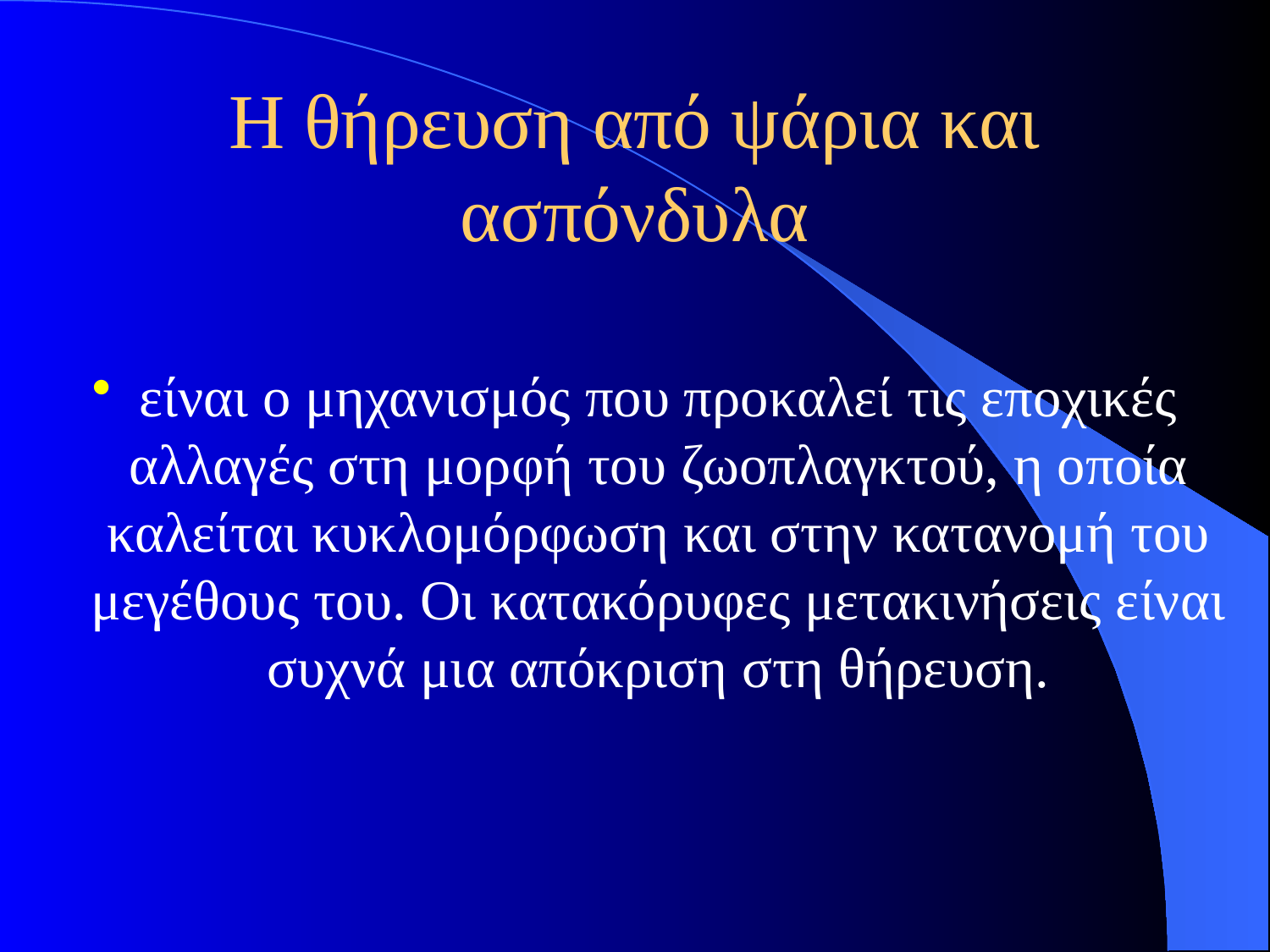

# Η θήρευση από ψάρια και ασπόνδυλα

είναι ο μηχανισμός που προκαλεί τις εποχικές αλλαγές στη μορφή του ζωοπλαγκτού, η οποία καλείται κυκλομόρφωση και στην κατανομή του μεγέθους του. Οι κατακόρυφες μετακινήσεις είναι συχνά μια απόκριση στη θήρευση.